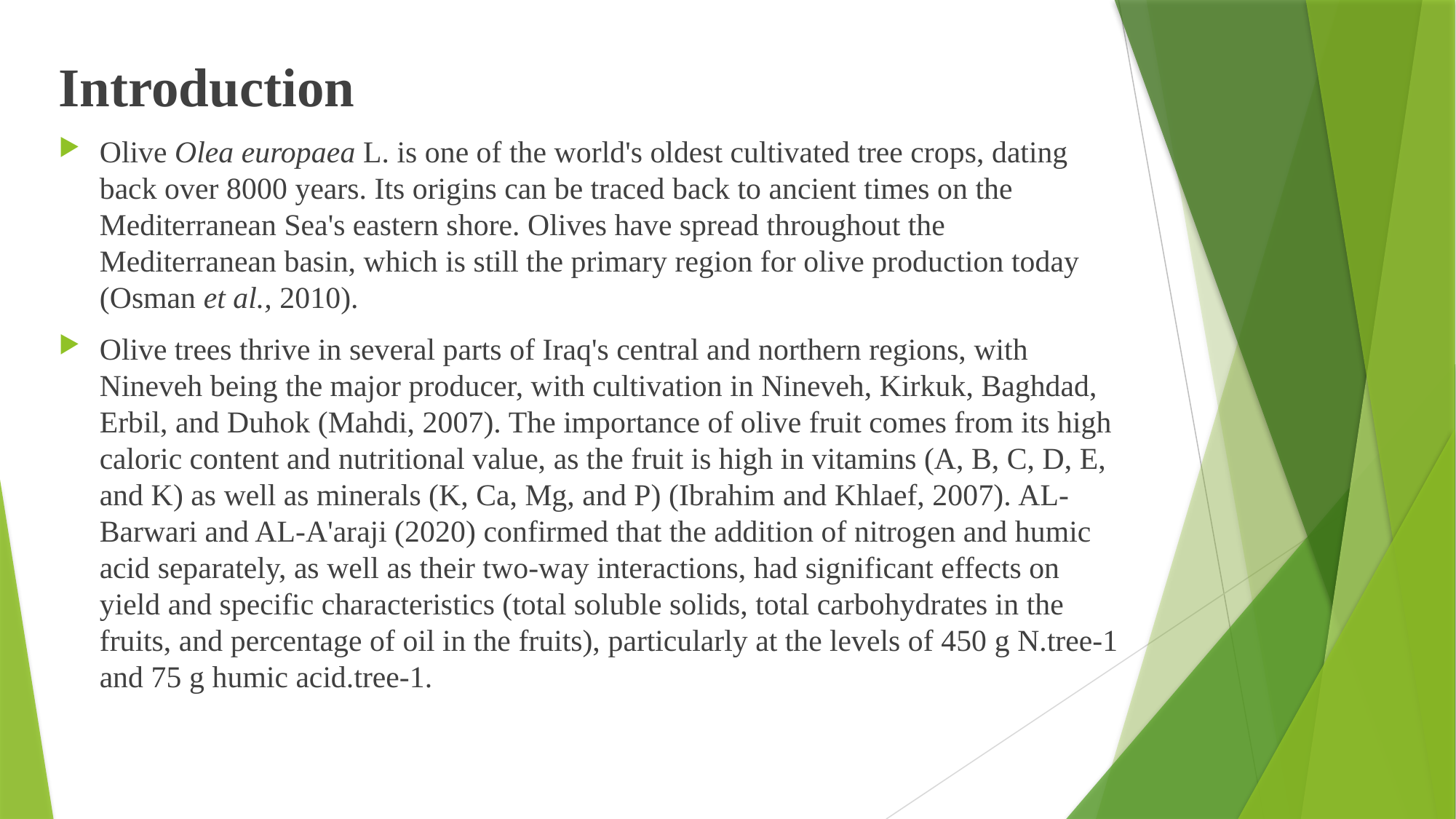

Introduction
Olive Olea europaea L. is one of the world's oldest cultivated tree crops, dating back over 8000 years. Its origins can be traced back to ancient times on the Mediterranean Sea's eastern shore. Olives have spread throughout the Mediterranean basin, which is still the primary region for olive production today (Osman et al., 2010).
Olive trees thrive in several parts of Iraq's central and northern regions, with Nineveh being the major producer, with cultivation in Nineveh, Kirkuk, Baghdad, Erbil, and Duhok (Mahdi, 2007). The importance of olive fruit comes from its high caloric content and nutritional value, as the fruit is high in vitamins (A, B, C, D, E, and K) as well as minerals (K, Ca, Mg, and P) (Ibrahim and Khlaef, 2007). AL-Barwari and AL-A'araji (2020) confirmed that the addition of nitrogen and humic acid separately, as well as their two-way interactions, had significant effects on yield and specific characteristics (total soluble solids, total carbohydrates in the fruits, and percentage of oil in the fruits), particularly at the levels of 450 g N.tree-1 and 75 g humic acid.tree-1.